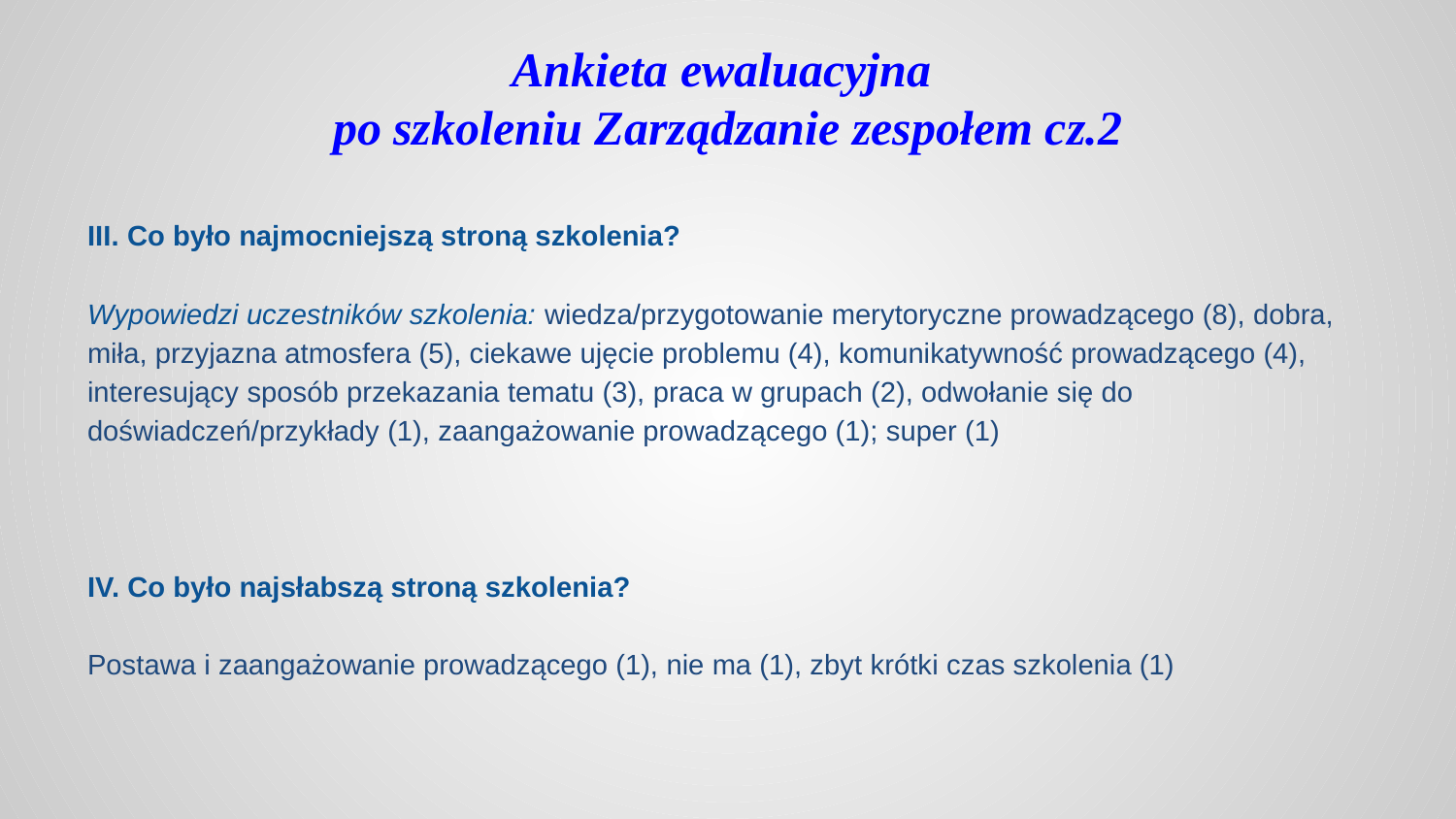

# Ankieta ewaluacyjna
po szkoleniu Zarządzanie zespołem cz.2
III. Co było najmocniejszą stroną szkolenia?

Wypowiedzi uczestników szkolenia: wiedza/przygotowanie merytoryczne prowadzącego (8), dobra, miła, przyjazna atmosfera (5), ciekawe ujęcie problemu (4), komunikatywność prowadzącego (4), interesujący sposób przekazania tematu (3), praca w grupach (2), odwołanie się do doświadczeń/przykłady (1), zaangażowanie prowadzącego (1); super (1)

IV. Co było najsłabszą stroną szkolenia?

Postawa i zaangażowanie prowadzącego (1), nie ma (1), zbyt krótki czas szkolenia (1)